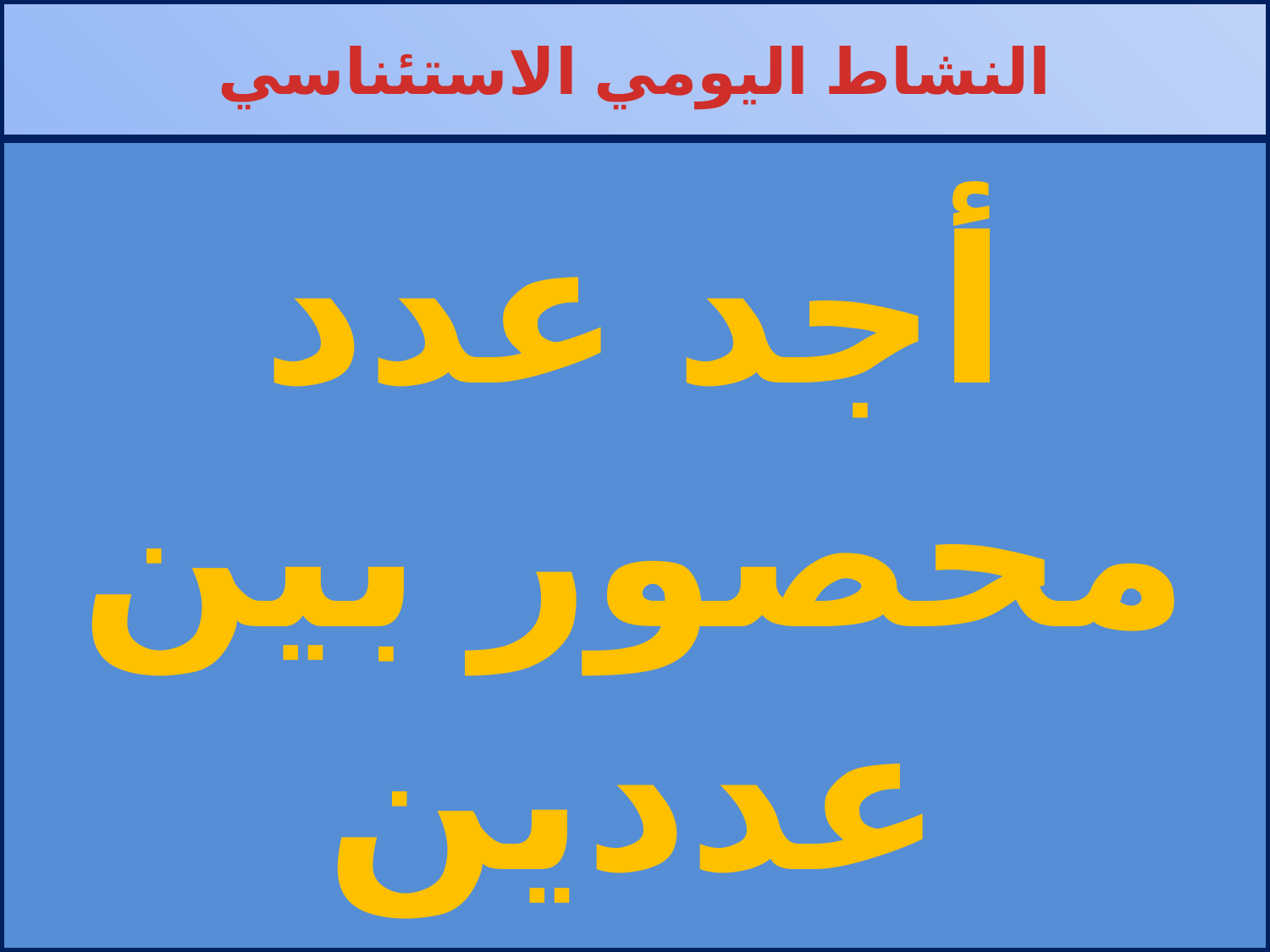

النشاط اليومي الاستئناسي
# أجد عدد محصور بين عددين